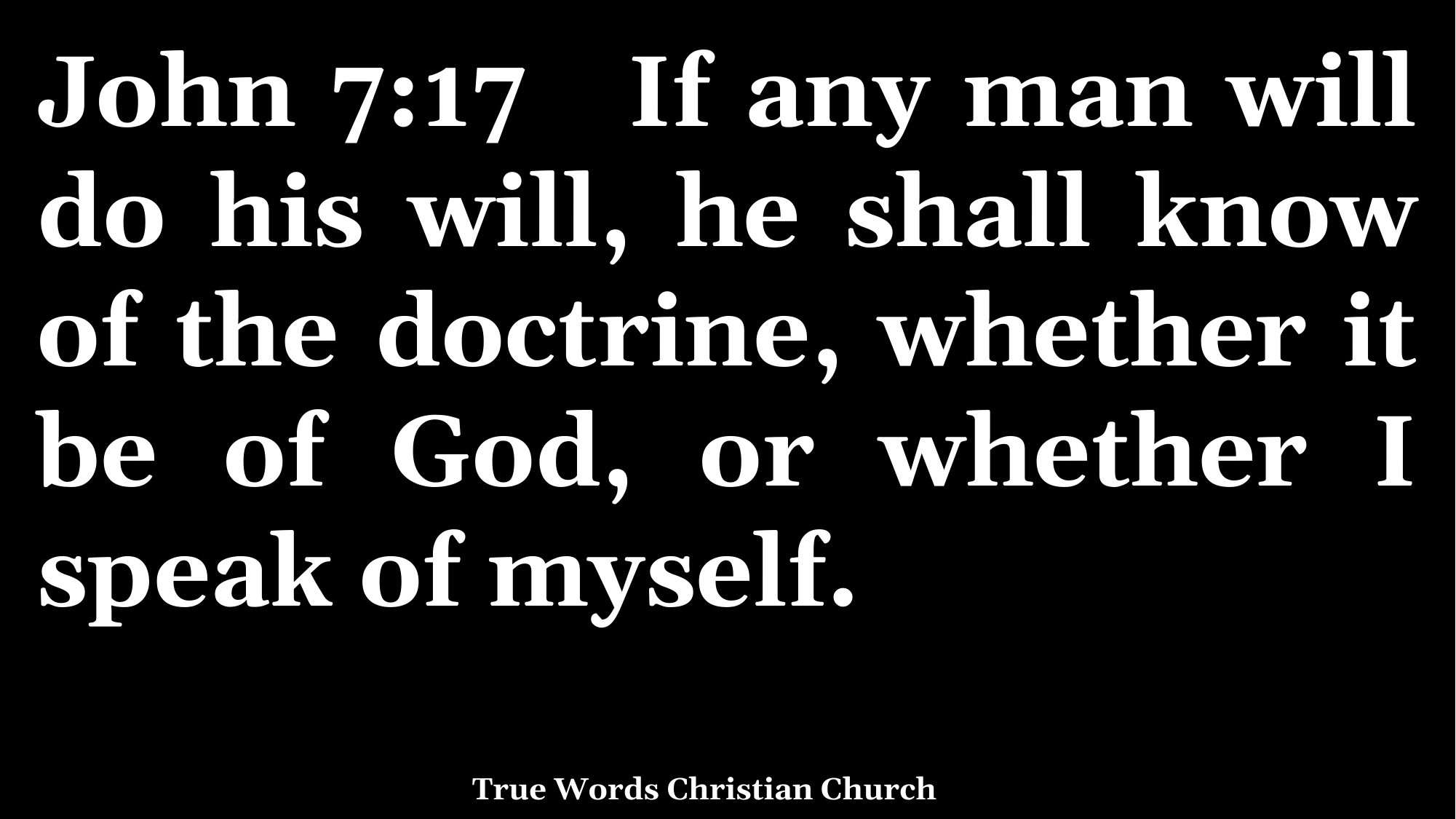

John 7:17   If any man will do his will, he shall know of the doctrine, whether it be of God, or whether I speak of myself.
True Words Christian Church